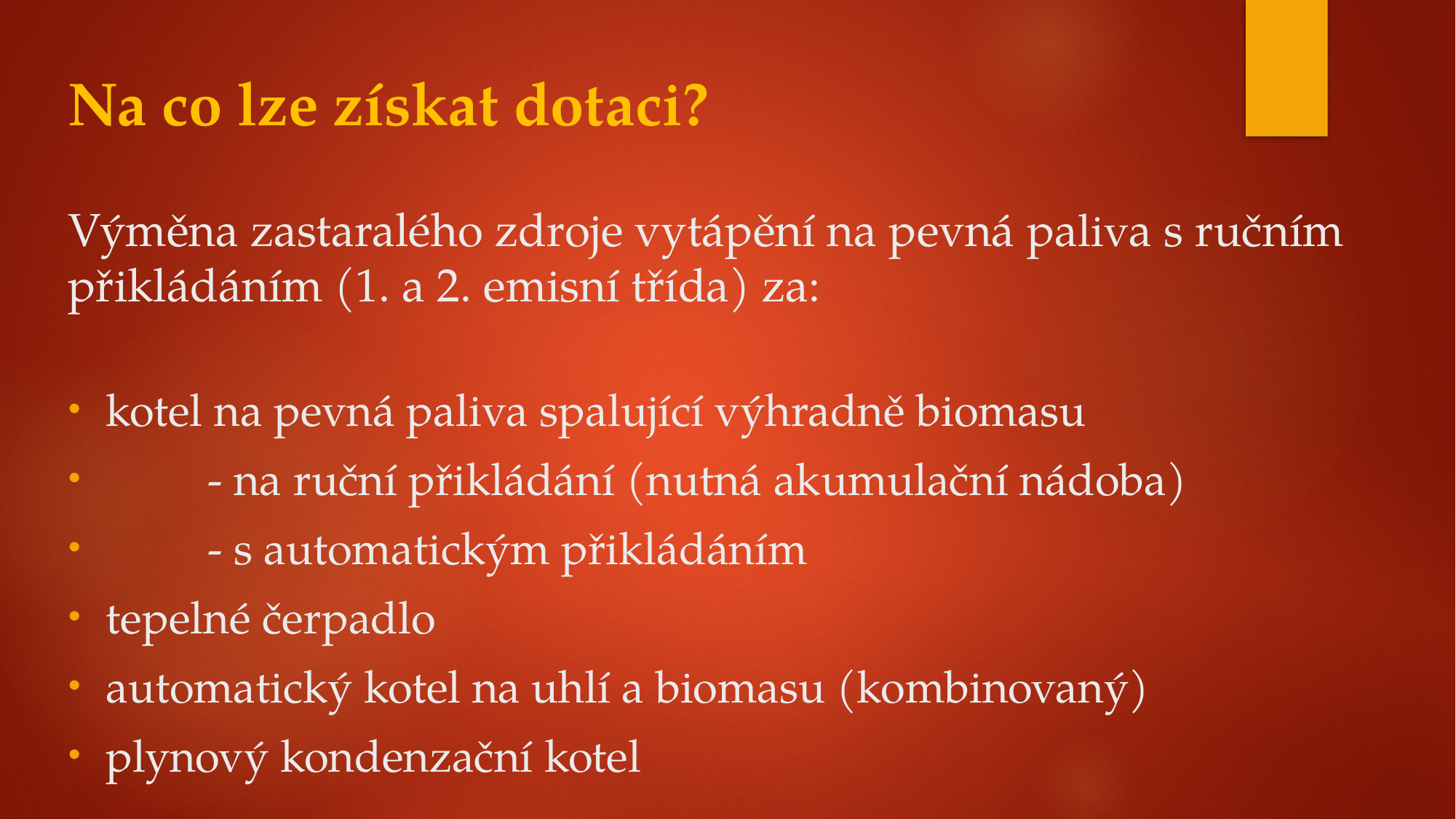

# Na co lze získat dotaci?

Výměna zastaralého zdroje vytápění na pevná paliva s ručním přikládáním (1. a 2. emisní třída) za:

kotel na pevná paliva spalující výhradně biomasu
         - na ruční přikládání (nutná akumulační nádoba)
         - s automatickým přikládáním
tepelné čerpadlo
automatický kotel na uhlí a biomasu (kombinovaný)
plynový kondenzační kotel